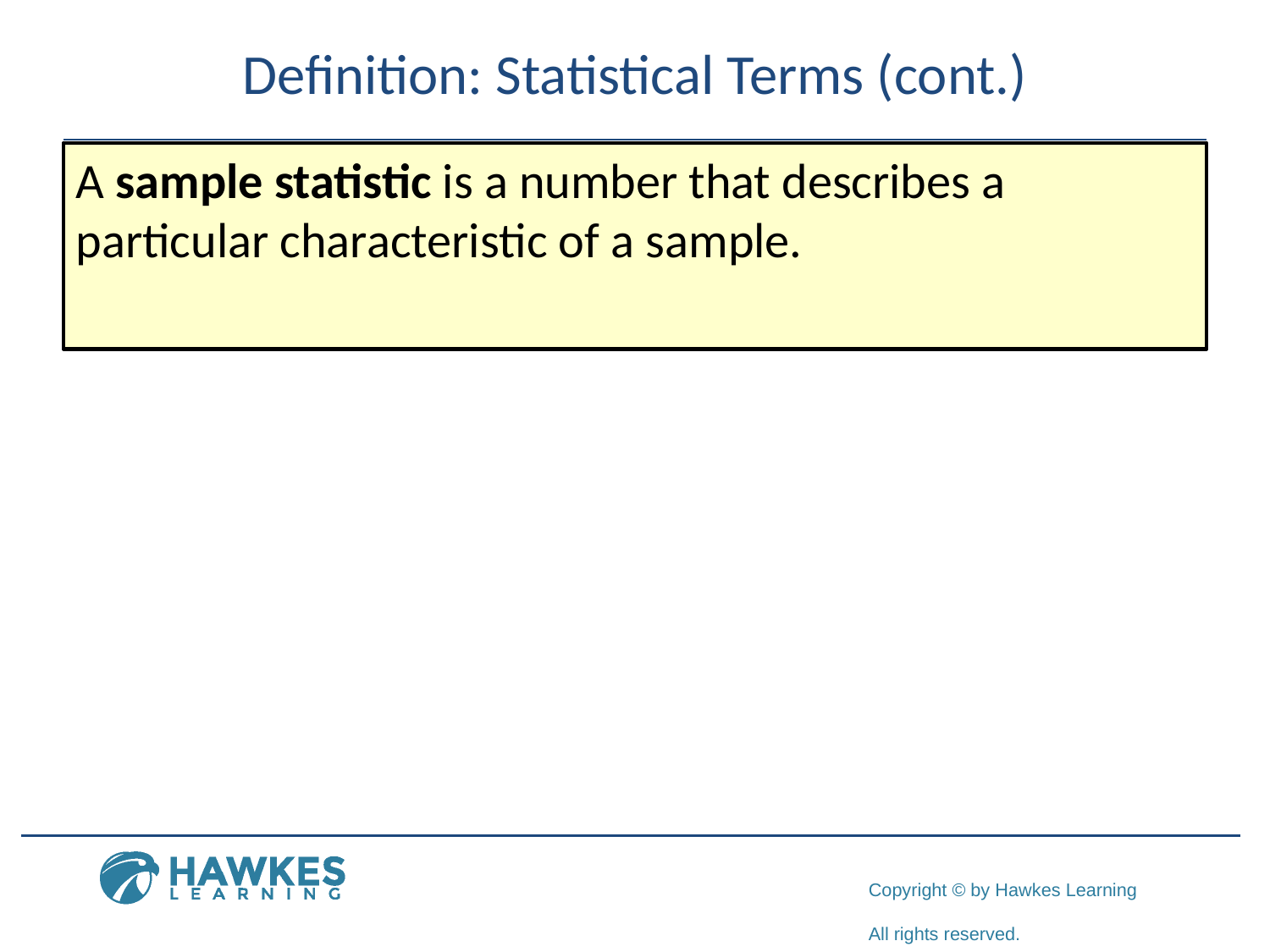

# Definition: Statistical Terms (cont.)
A sample statistic is a number that describes a particular characteristic of a sample.